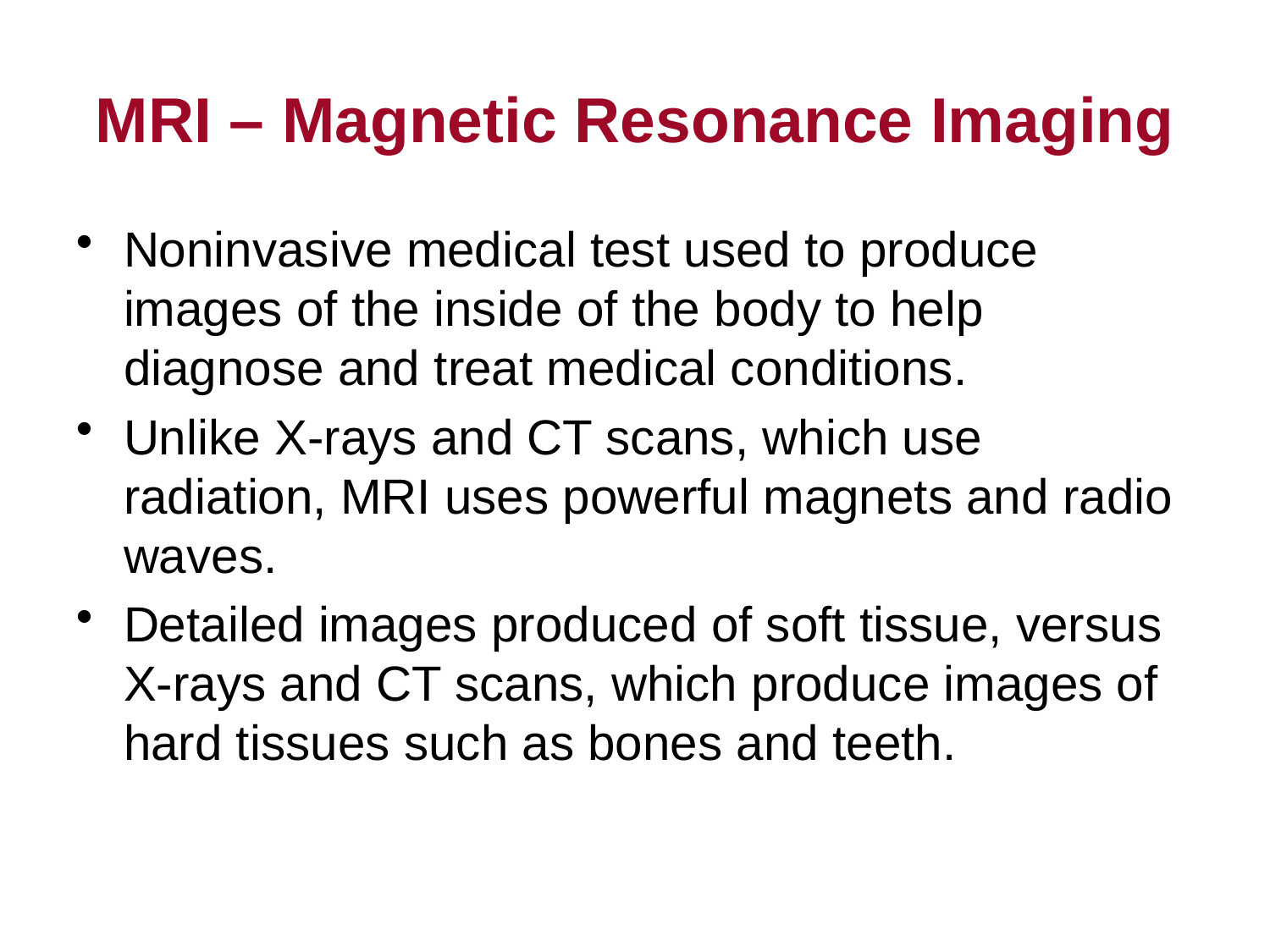

# MRI – Magnetic Resonance Imaging
Noninvasive medical test used to produce images of the inside of the body to help diagnose and treat medical conditions.
Unlike X-rays and CT scans, which use radiation, MRI uses powerful magnets and radio waves.
Detailed images produced of soft tissue, versus X-rays and CT scans, which produce images of hard tissues such as bones and teeth.